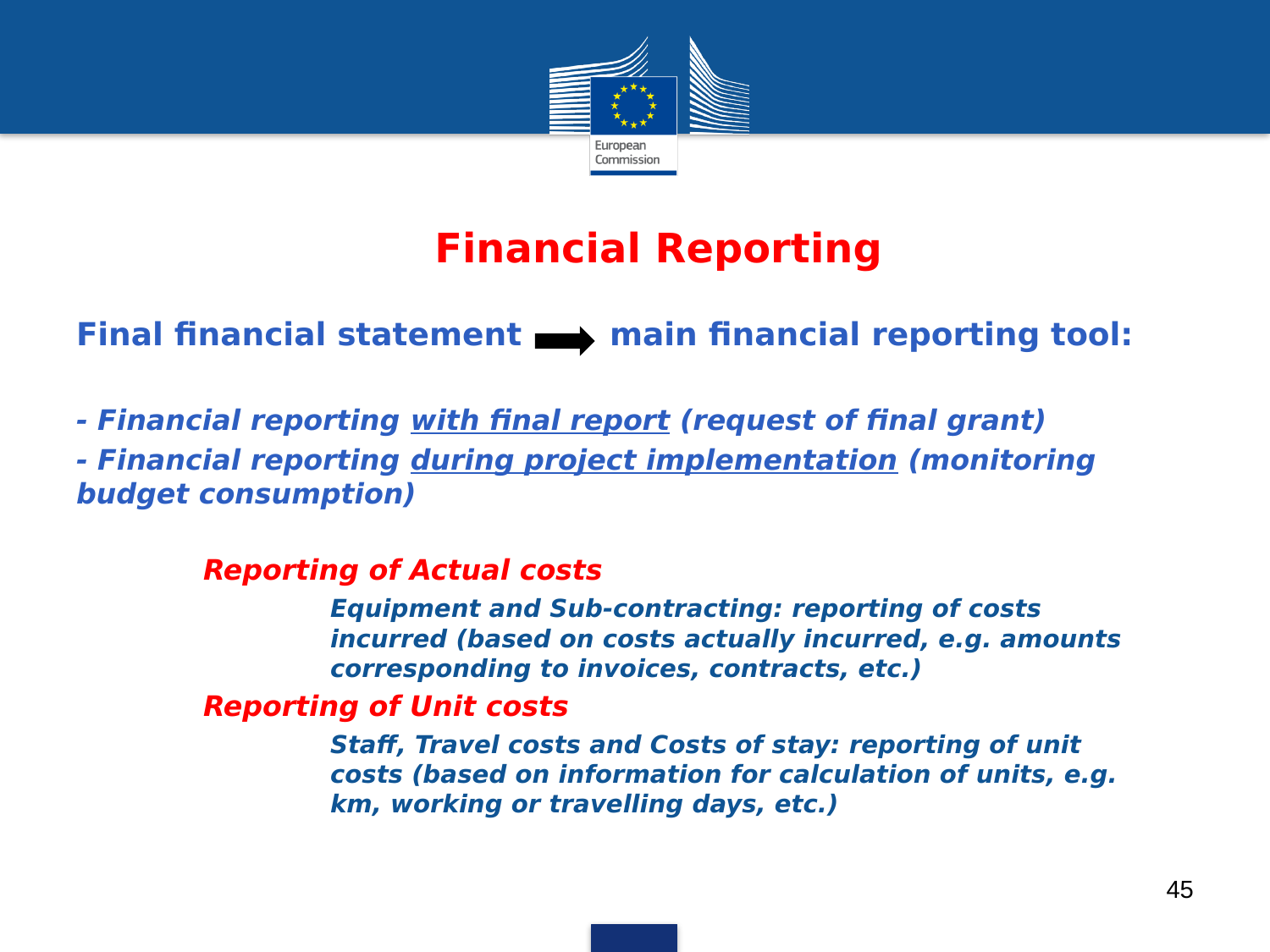

Financial Reporting

Final financial statement        main financial reporting tool:

- Financial reporting with final report (request of final grant)
- Financial reporting during project implementation (monitoring budget consumption)

	Reporting of Actual costs
		Equipment and Sub-contracting: reporting of costs 			incurred (based on costs actually incurred, e.g. amounts 		corresponding to invoices, contracts, etc.)
	Reporting of Unit costs
		Staff, Travel costs and Costs of stay: reporting of unit 			costs (based on information for calculation of units, e.g. 		km, working or travelling days, etc.)

45